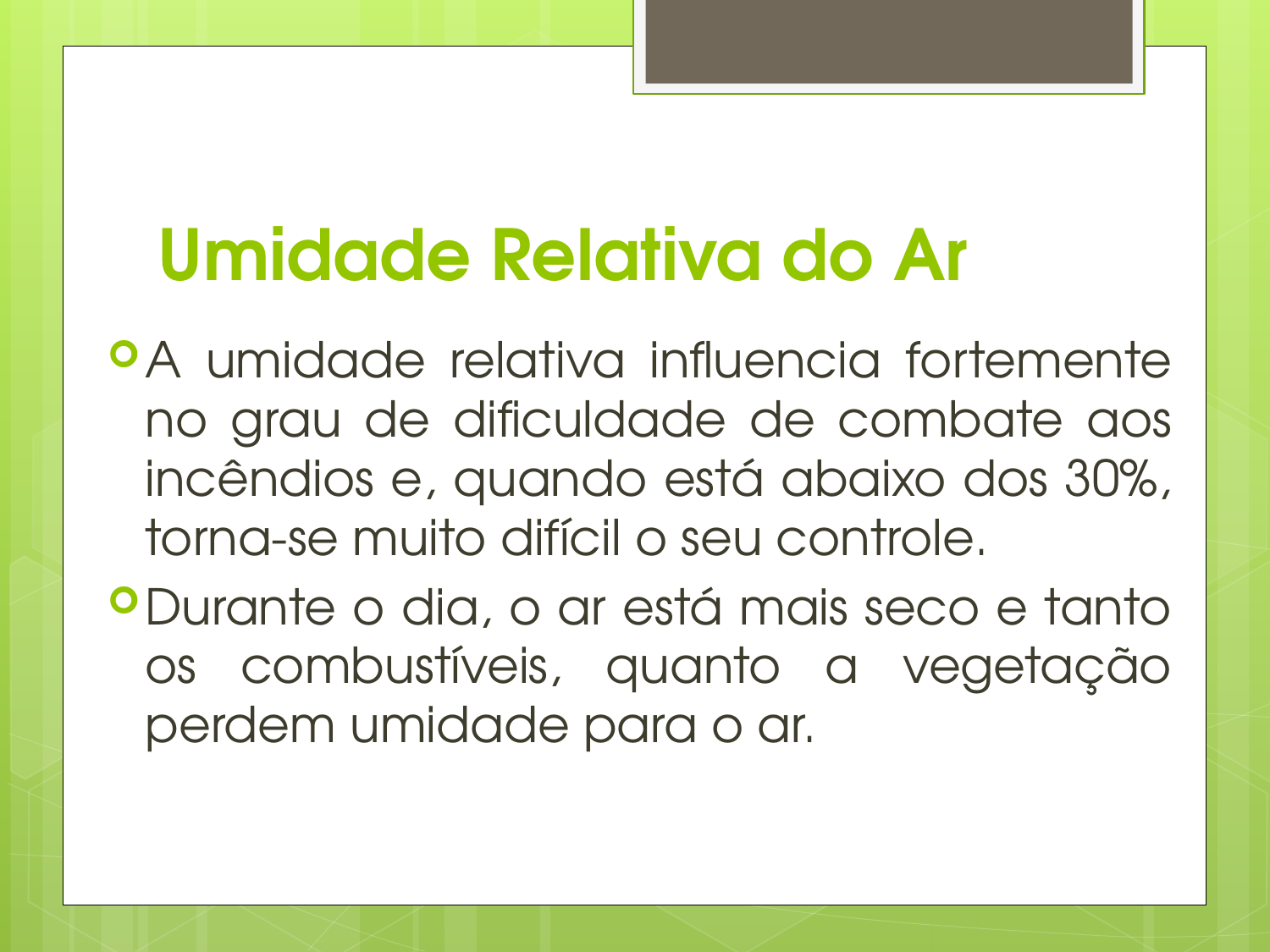

# Umidade Relativa do Ar
A umidade relativa influencia fortemente no grau de dificuldade de combate aos incêndios e, quando está abaixo dos 30%, torna-se muito difícil o seu controle.
Durante o dia, o ar está mais seco e tanto os combustíveis, quanto a vegetação perdem umidade para o ar.